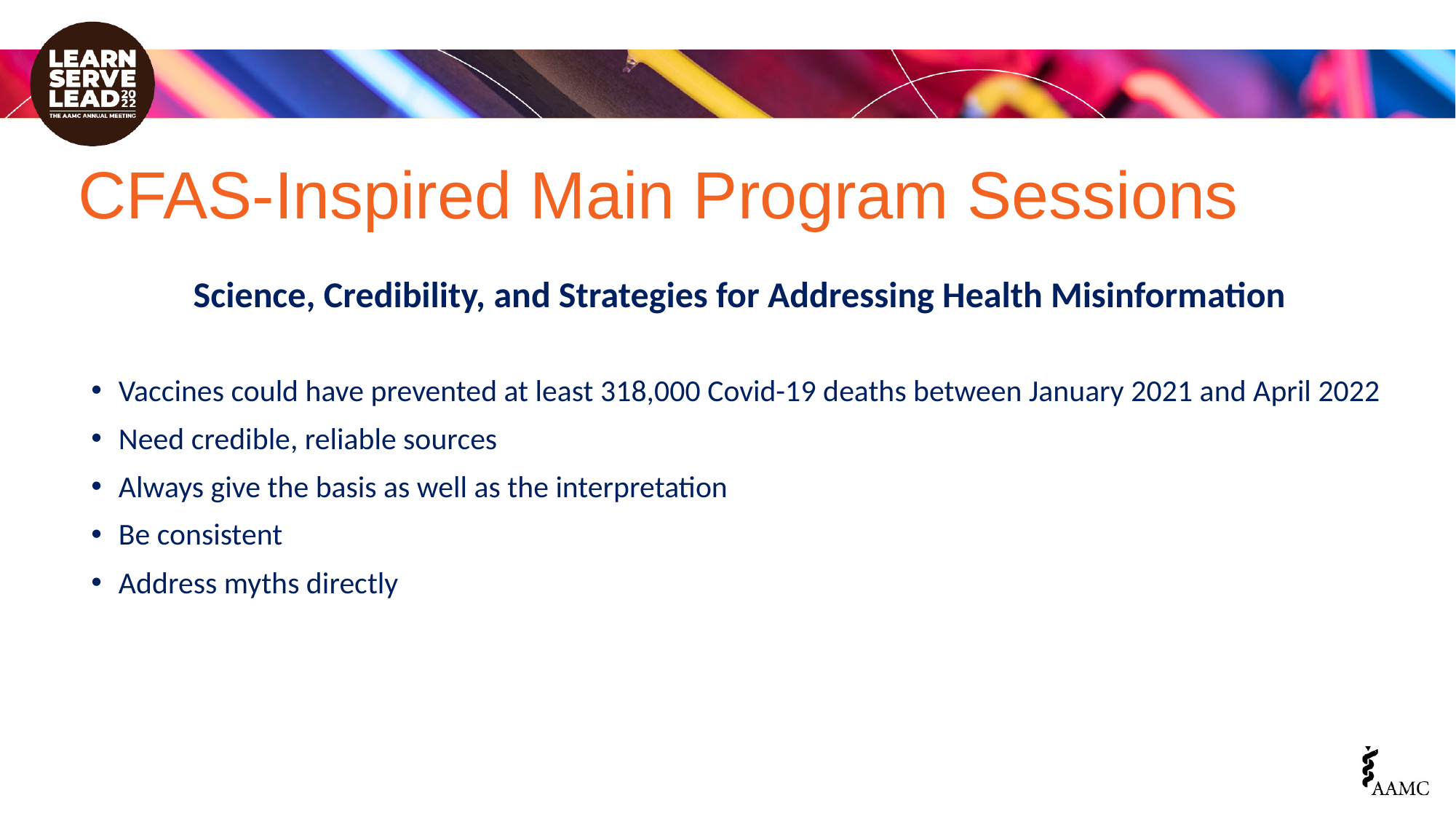

# CFAS-Inspired Main Program Sessions
Science, Credibility, and Strategies for Addressing Health Misinformation

Vaccines could have prevented at least 318,000 Covid-19 deaths between January 2021 and April 2022
Need credible, reliable sources
Always give the basis as well as the interpretation
Be consistent
Address myths directly